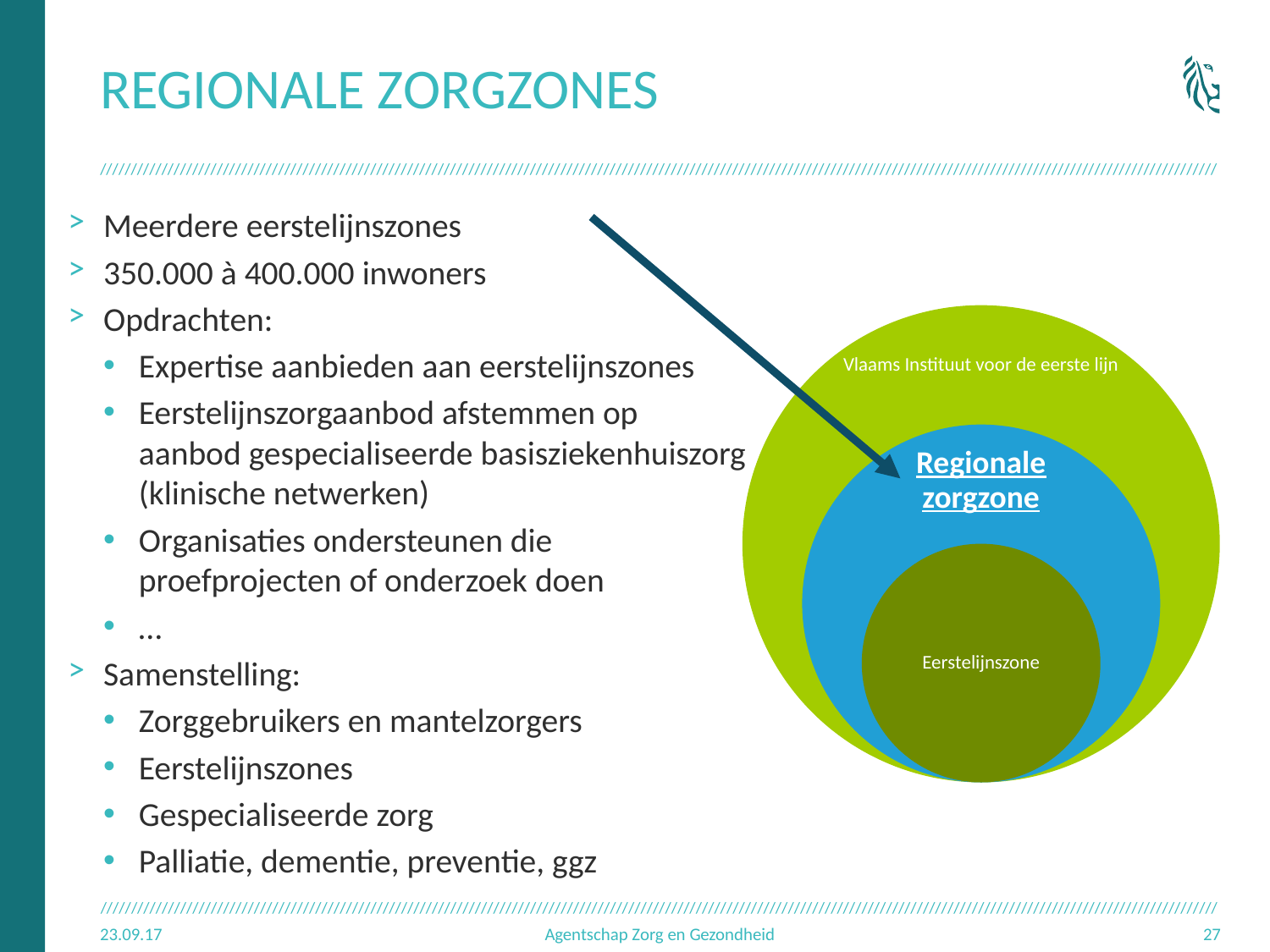

# Regionale zorgzones
Meerdere eerstelijnszones
350.000 à 400.000 inwoners
Opdrachten:
Expertise aanbieden aan eerstelijnszones
Eerstelijnszorgaanbod afstemmen op aanbod gespecialiseerde basisziekenhuiszorg (klinische netwerken)
Organisaties ondersteunen die proefprojecten of onderzoek doen
…
Samenstelling:
Zorggebruikers en mantelzorgers
Eerstelijnszones
Gespecialiseerde zorg
Palliatie, dementie, preventie, ggz

Vlaams Instituut voor de eerste lijn
Regionale zorgzone
Eerstelijnszone
23.09.17
Agentschap Zorg en Gezondheid
27